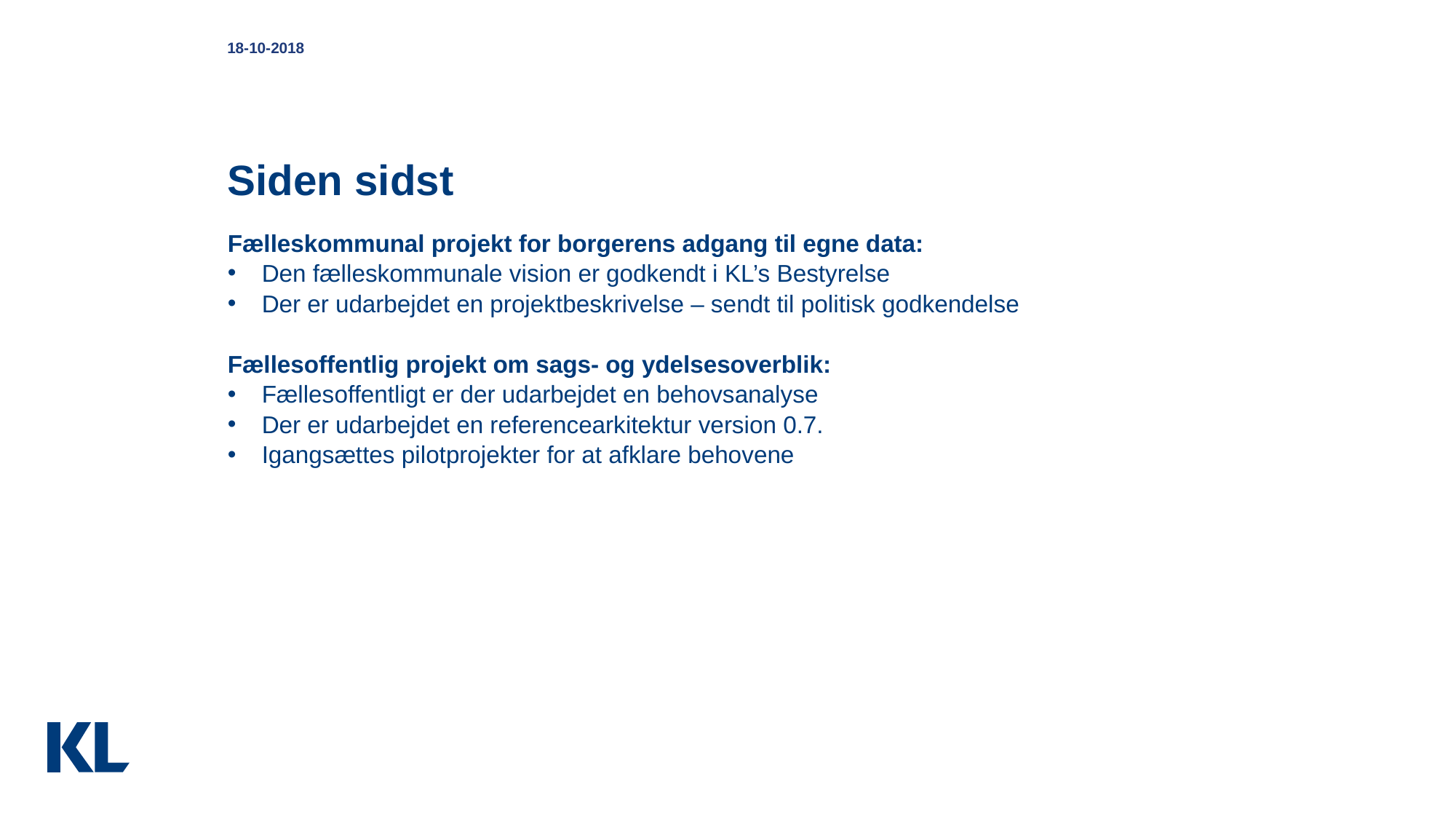

18-10-2018
# Siden sidst
Fælleskommunal projekt for borgerens adgang til egne data:
Den fælleskommunale vision er godkendt i KL’s Bestyrelse
Der er udarbejdet en projektbeskrivelse – sendt til politisk godkendelse

Fællesoffentlig projekt om sags- og ydelsesoverblik:
Fællesoffentligt er der udarbejdet en behovsanalyse
Der er udarbejdet en referencearkitektur version 0.7.
Igangsættes pilotprojekter for at afklare behovene